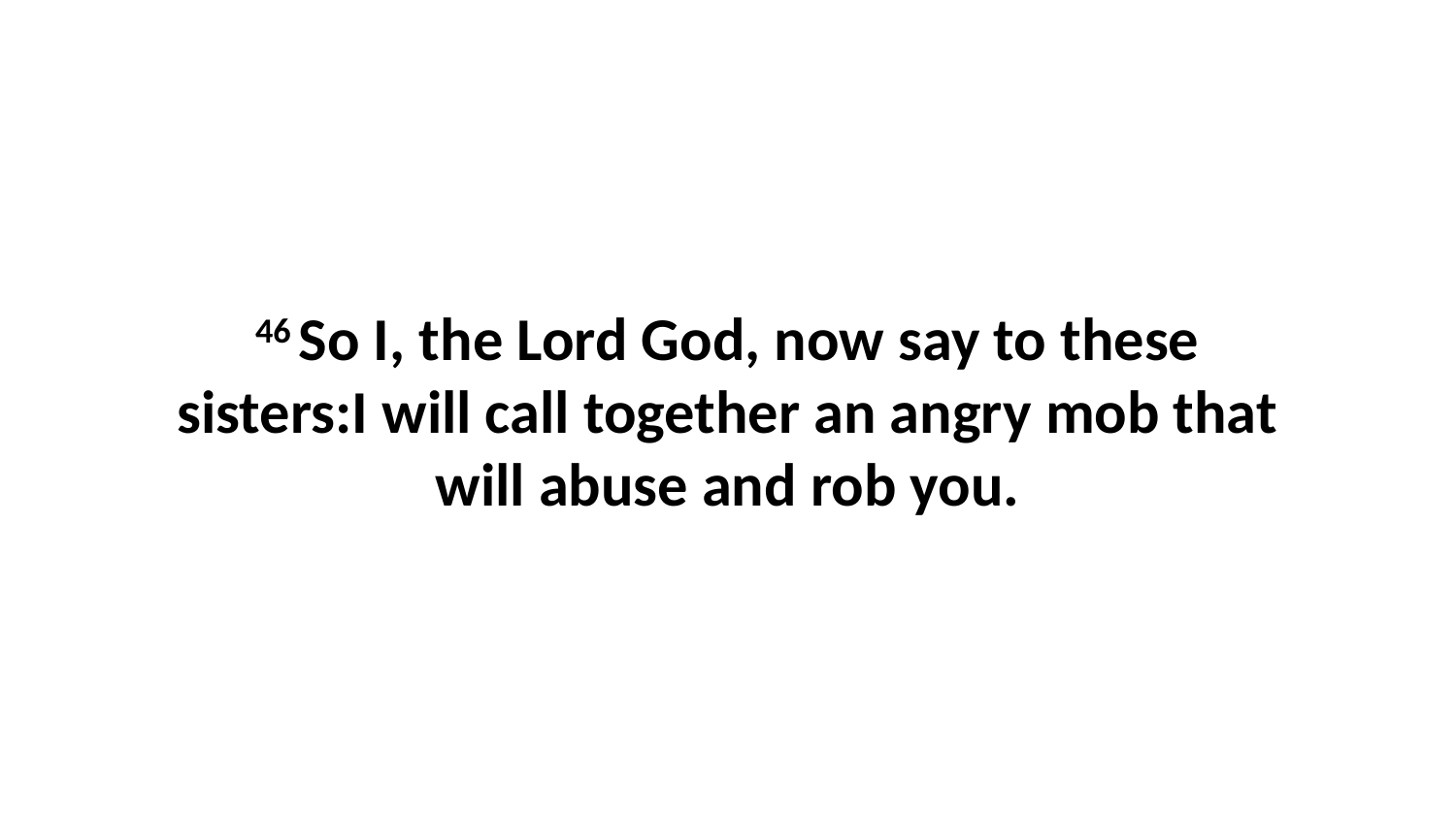

46 So I, the Lord God, now say to these sisters:I will call together an angry mob that will abuse and rob you.